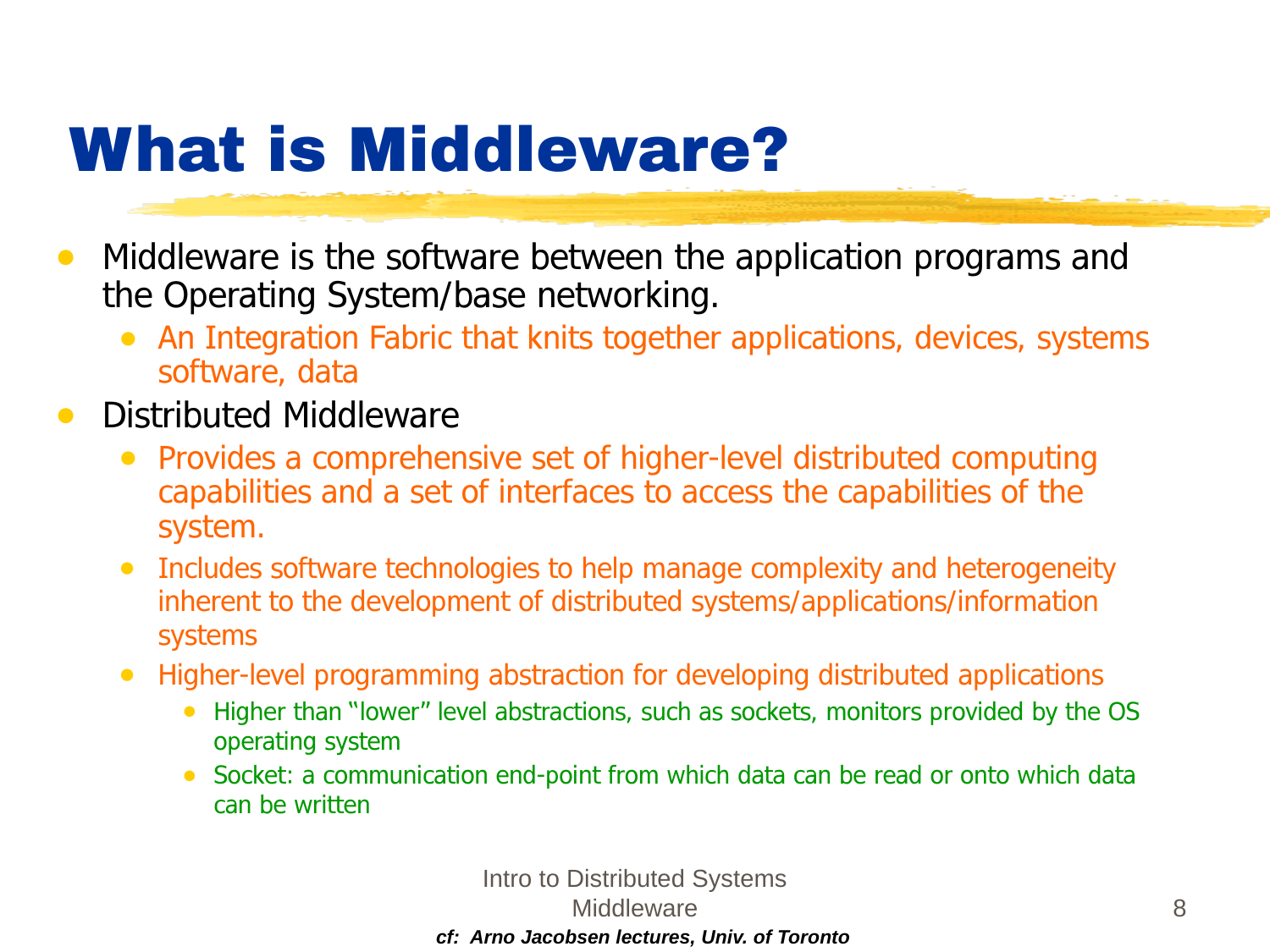

# What is Middleware?
Middleware is the software between the application programs and the Operating System/base networking.
An Integration Fabric that knits together applications, devices, systems software, data
Distributed Middleware
Provides a comprehensive set of higher-level distributed computing capabilities and a set of interfaces to access the capabilities of the system.
Includes software technologies to help manage complexity and heterogeneity inherent to the development of distributed systems/applications/information systems
Higher-level programming abstraction for developing distributed applications
Higher than “lower” level abstractions, such as sockets, monitors provided by the OS operating system
Socket: a communication end-point from which data can be read or onto which data can be written

Intro to Distributed Systems Middleware
8
cf:  Arno Jacobsen lectures, Univ. of Toronto